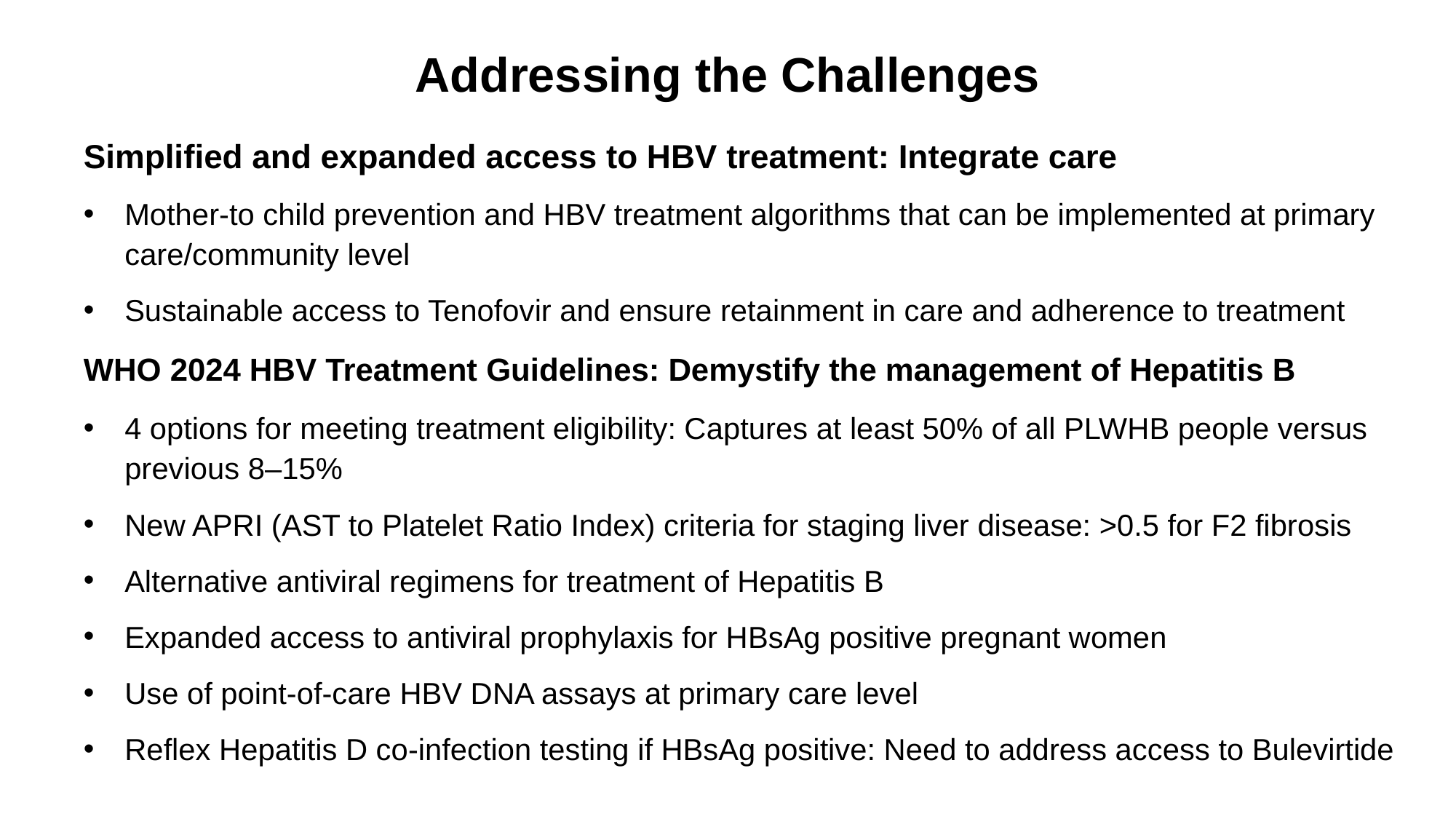

# Addressing the Challenges
Simplified and expanded access to HBV treatment: Integrate care

Mother-to child prevention and HBV treatment algorithms that can be implemented at primary care/community level

Sustainable access to Tenofovir and ensure retainment in care and adherence to treatment

WHO 2024 HBV Treatment Guidelines: Demystify the management of Hepatitis B

4 options for meeting treatment eligibility: Captures at least 50% of all PLWHB people versus previous 8–15%

New APRI (AST to Platelet Ratio Index) criteria for staging liver disease: >0.5 for F2 fibrosis

Alternative antiviral regimens for treatment of Hepatitis B

Expanded access to antiviral prophylaxis for HBsAg positive pregnant women

Use of point-of-care HBV DNA assays at primary care level

Reflex Hepatitis D co-infection testing if HBsAg positive: Need to address access to Bulevirtide